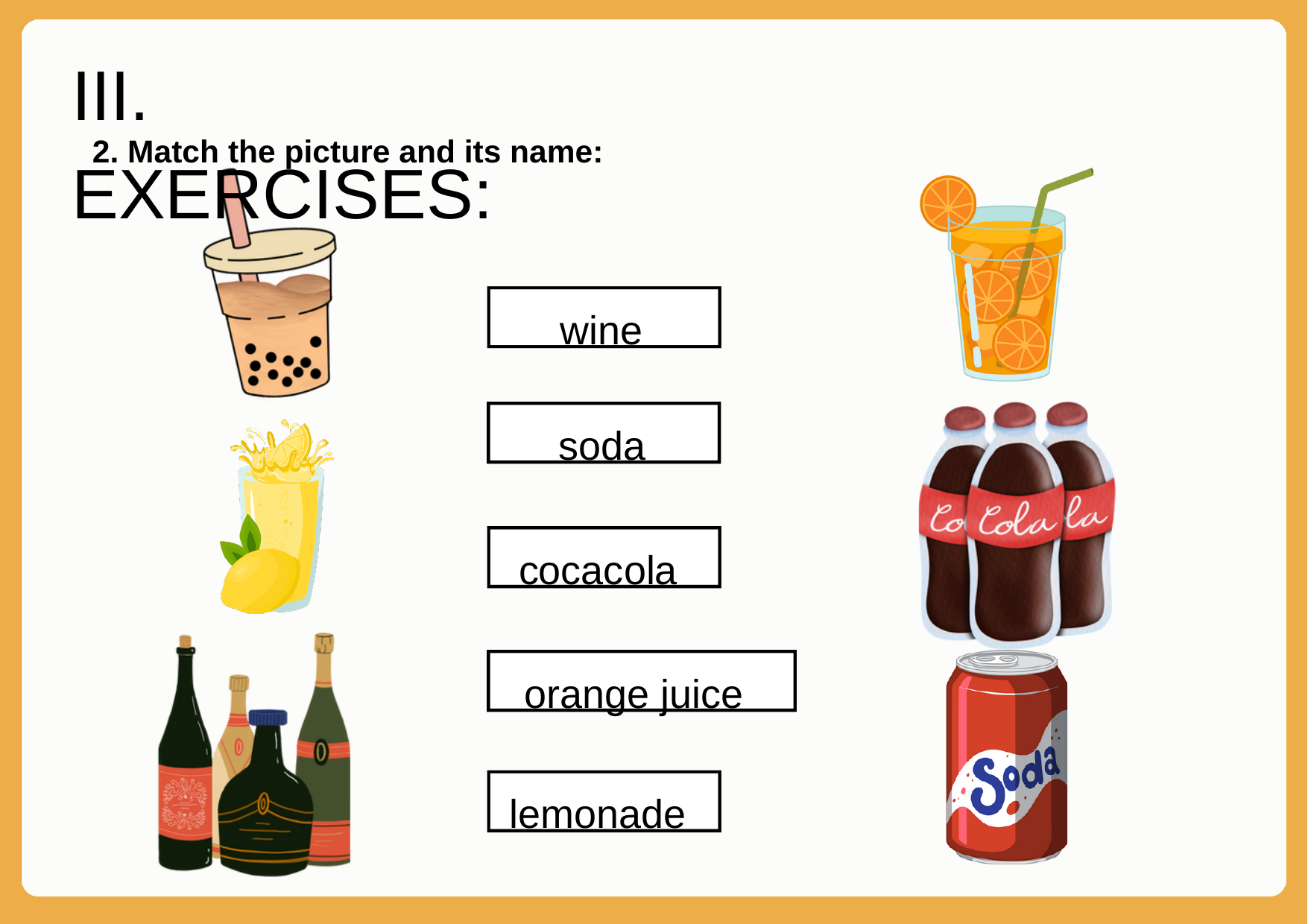

III. EXERCISES:
2. Match the picture and its name:

wine
soda

cocacola
orange juice

lemonade